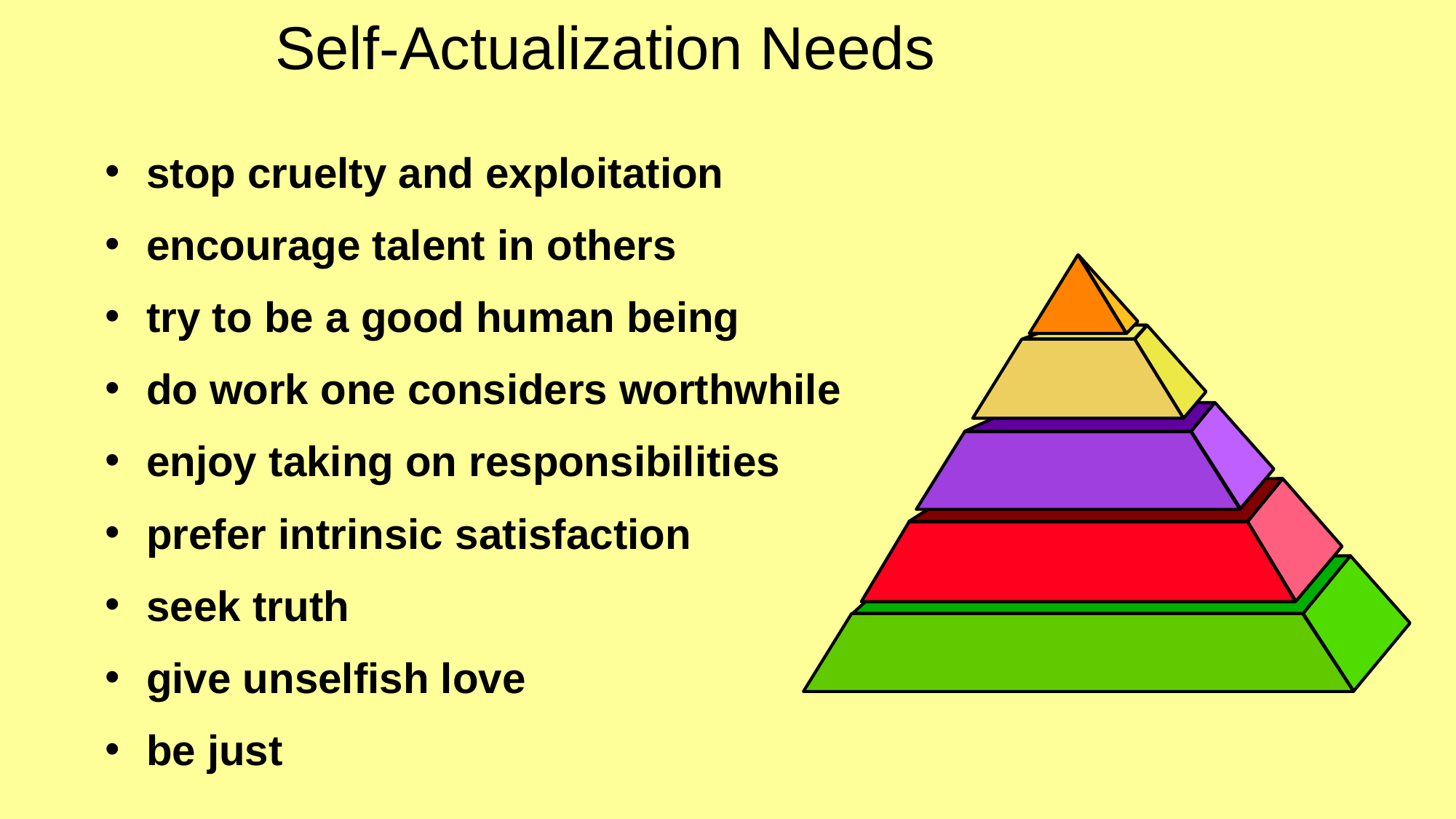

Self-Actualization Needs
#

stop cruelty and exploitation
encourage talent in others
try to be a good human being
do work one considers worthwhile
enjoy taking on responsibilities
prefer intrinsic satisfaction
seek truth
give unselfish love
be just